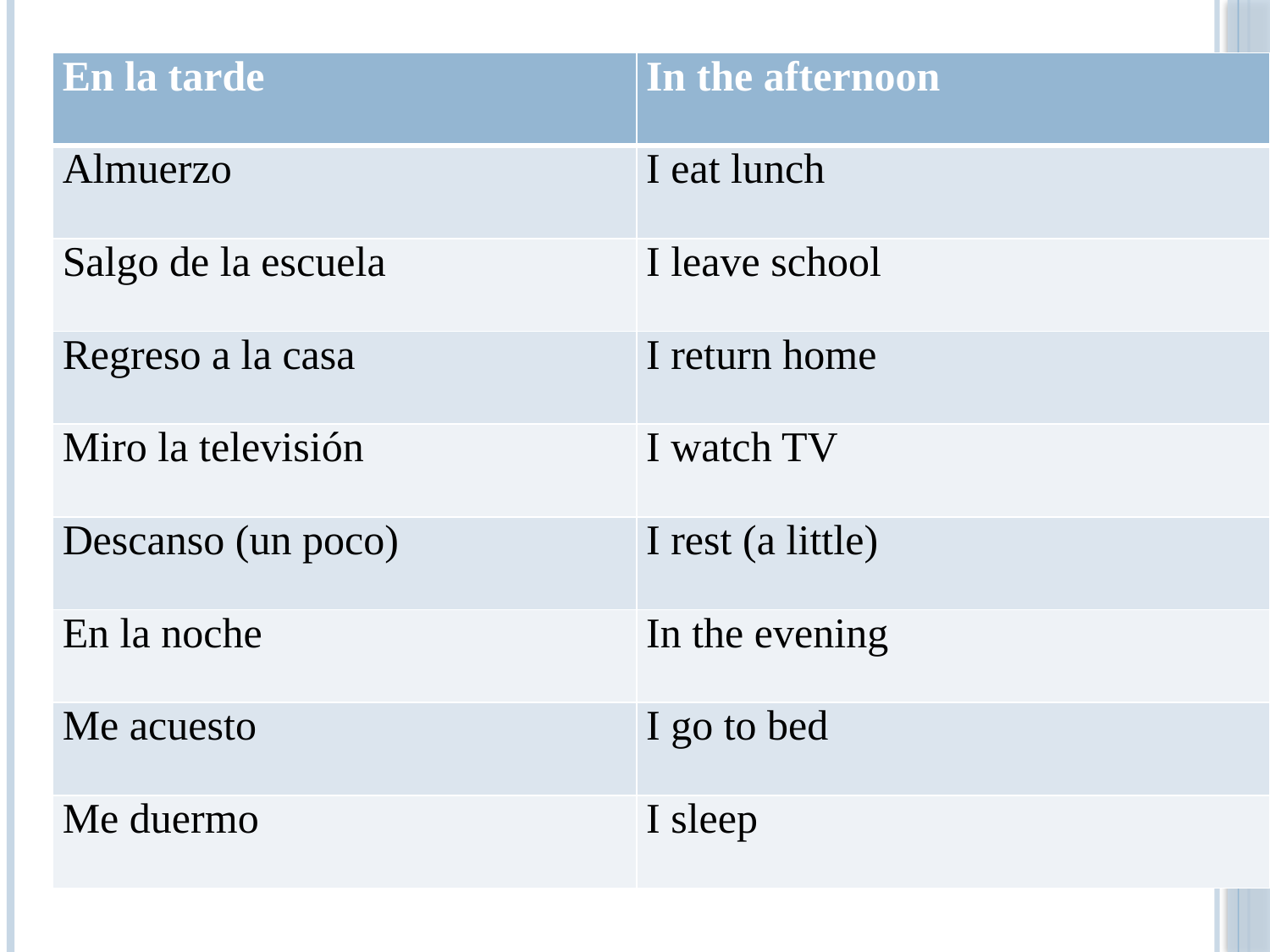

| En la tarde | In the afternoon |
| --- | --- |
| Almuerzo | I eat lunch |
| Salgo de la escuela | I leave school |
| Regreso a la casa | I return home |
| Miro la televisión | I watch TV |
| Descanso (un poco) | I rest (a little) |
| En la noche | In the evening |
| Me acuesto | I go to bed |
| Me duermo | I sleep |